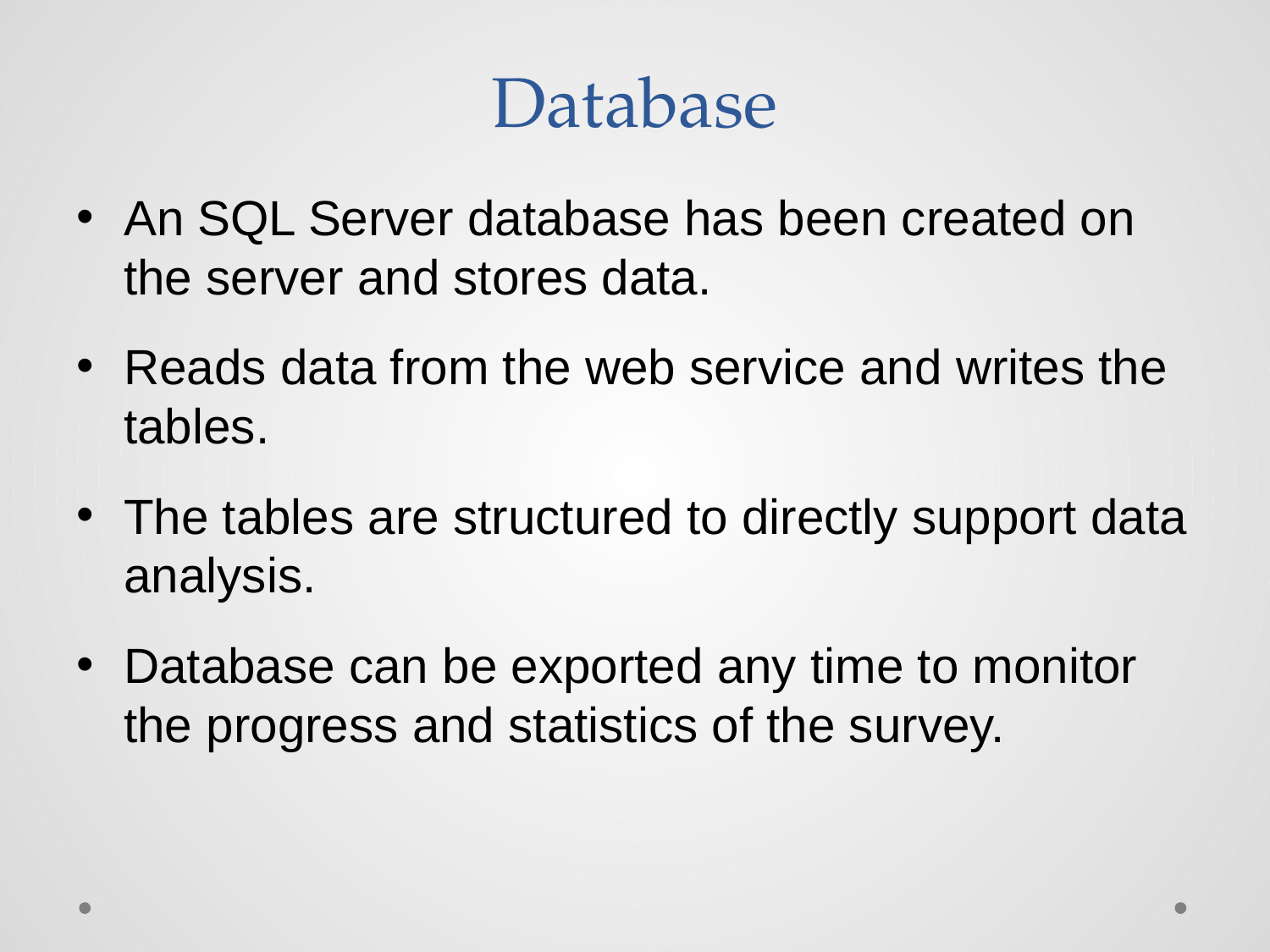

# Database
An SQL Server database has been created on the server and stores data.
Reads data from the web service and writes the tables.
The tables are structured to directly support data analysis.
Database can be exported any time to monitor the progress and statistics of the survey.